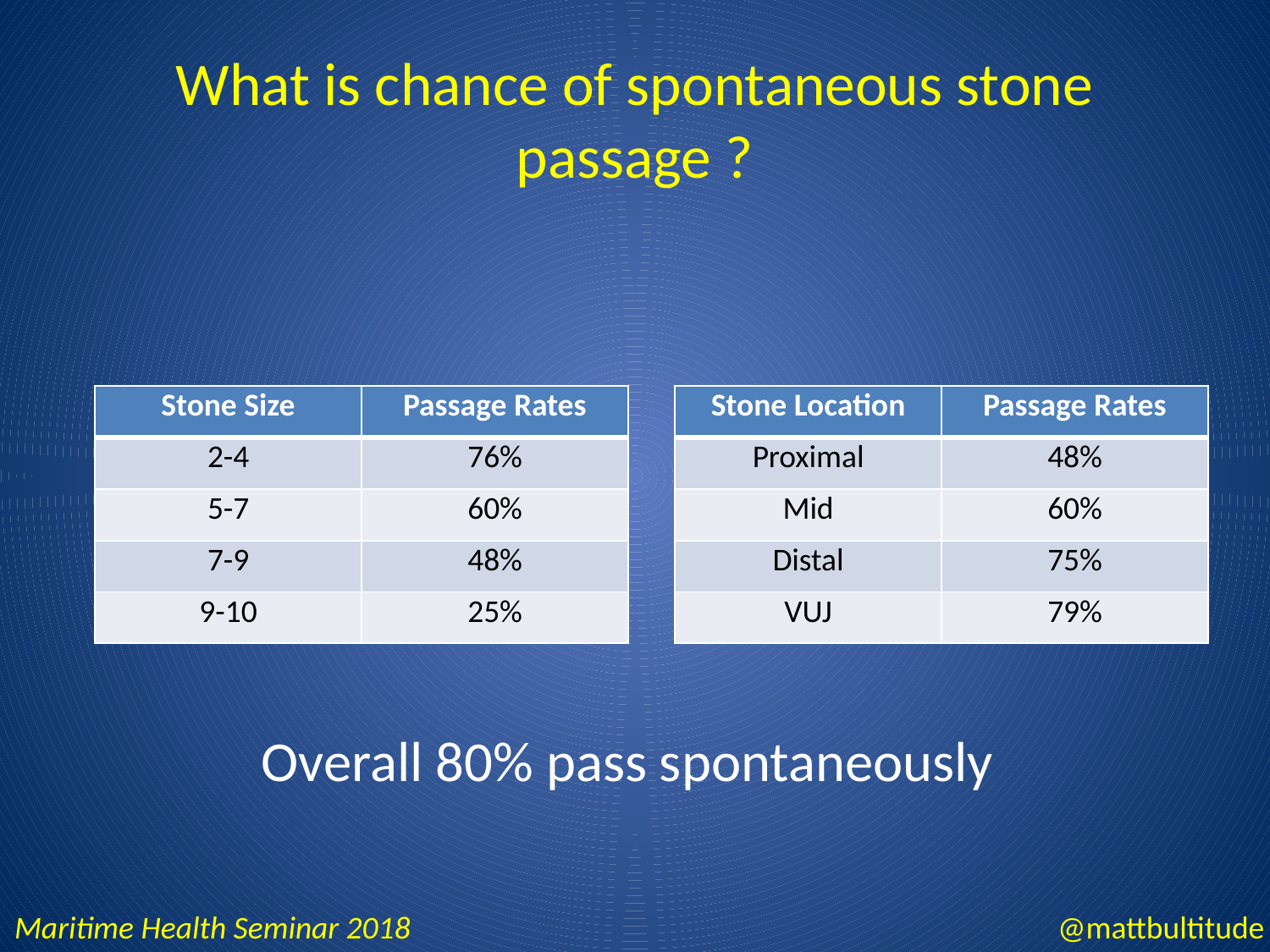

# What is chance of spontaneous stone passage ?

Overall 80% pass spontaneously
| Stone Size | Passage Rates |
| --- | --- |
| 2-4 | 76% |
| 5-7 | 60% |
| 7-9 | 48% |
| 9-10 | 25% |
| Stone Location | Passage Rates |
| --- | --- |
| Proximal | 48% |
| Mid | 60% |
| Distal | 75% |
| VUJ | 79% |
Maritime Health Seminar 2018
@mattbultitude